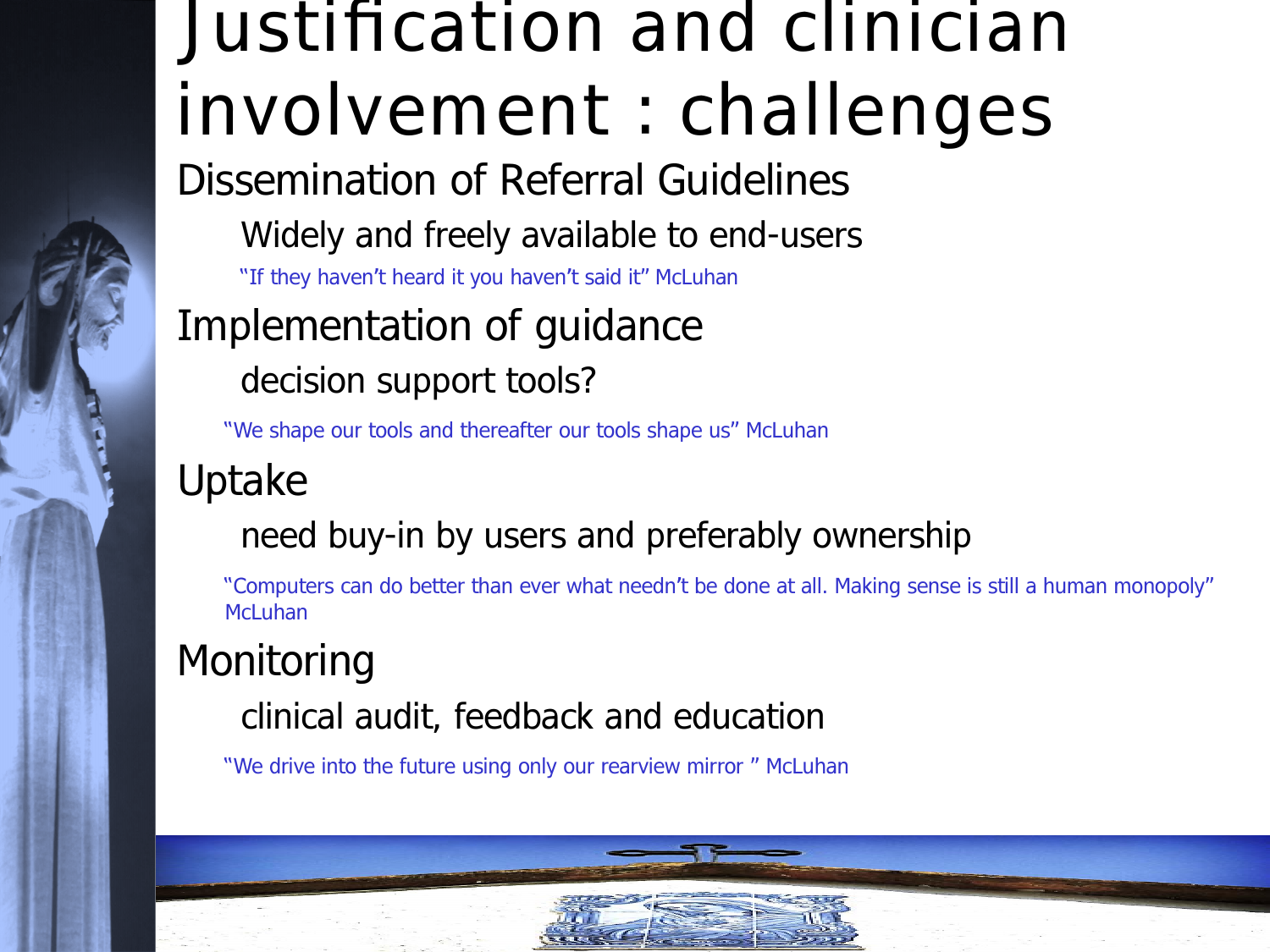

Justification and clinician involvement : challenges
Dissemination of Referral Guidelines
Widely and freely available to end-users
“If they haven’t heard it you haven’t said it” McLuhan
Implementation of guidance
decision support tools?
	“We shape our tools and thereafter our tools shape us” McLuhan
Uptake
need buy-in by users and preferably ownership
	“Computers can do better than ever what needn’t be done at all. Making sense is still a human monopoly” McLuhan
Monitoring
clinical audit, feedback and education
	“We drive into the future using only our rearview mirror ” McLuhan